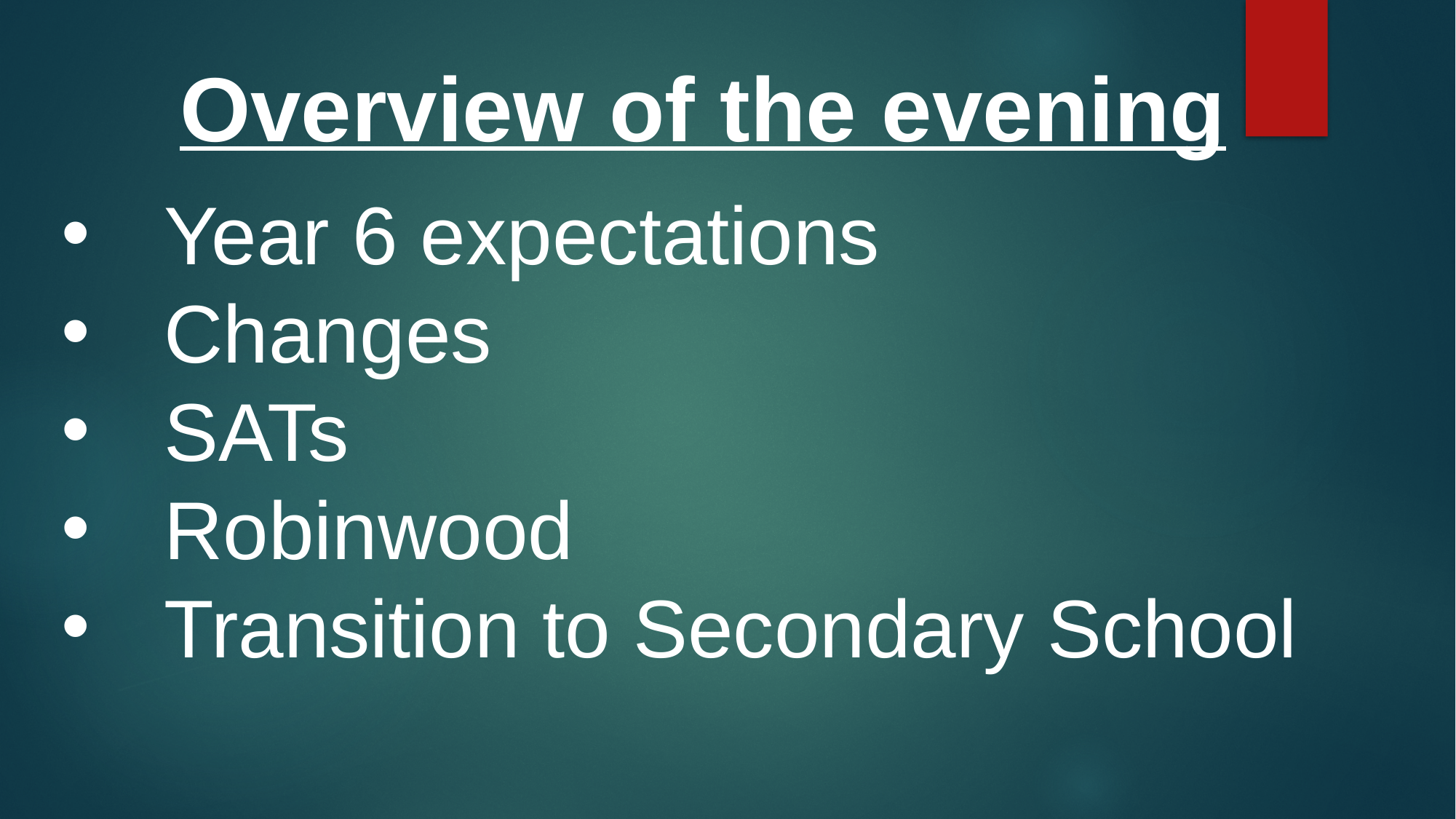

Overview of the evening
Year 6 expectations
Changes
SATs
Robinwood
Transition to Secondary School